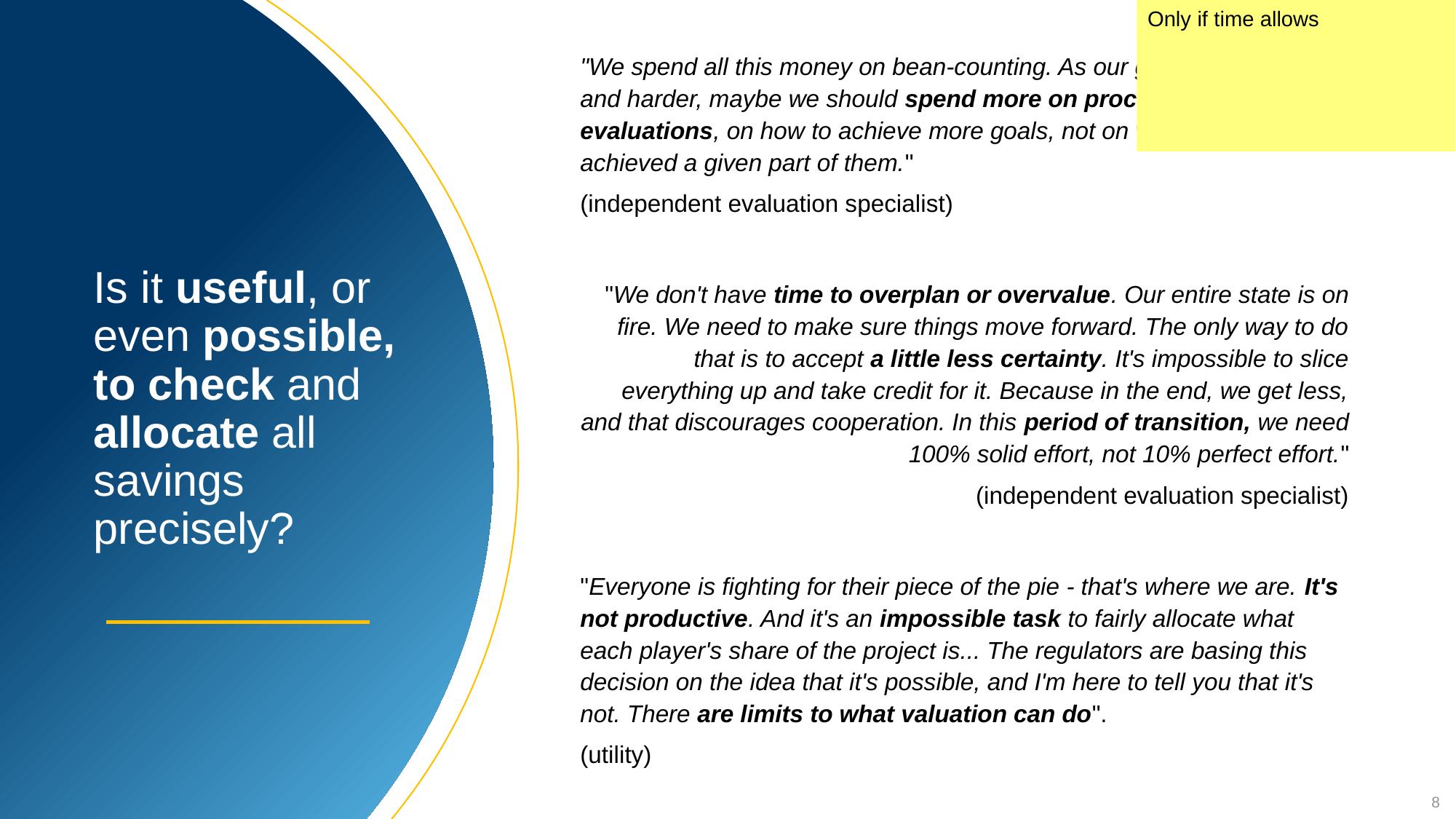

Only if time allows
"We spend all this money on bean-counting. As our goals get harder and harder, maybe we should spend more on process or market evaluations, on how to achieve more goals, not on whether we've achieved a given part of them."
(independent evaluation specialist)

"We don't have time to overplan or overvalue. Our entire state is on fire. We need to make sure things move forward. The only way to do that is to accept a little less certainty. It's impossible to slice everything up and take credit for it. Because in the end, we get less, and that discourages cooperation. In this period of transition, we need 100% solid effort, not 10% perfect effort."
(independent evaluation specialist)

"Everyone is fighting for their piece of the pie - that's where we are. It's not productive. And it's an impossible task to fairly allocate what each player's share of the project is... The regulators are basing this decision on the idea that it's possible, and I'm here to tell you that it's not. There are limits to what valuation can do".
(utility)
# Is it useful, or even possible, to check and allocate all savings precisely?